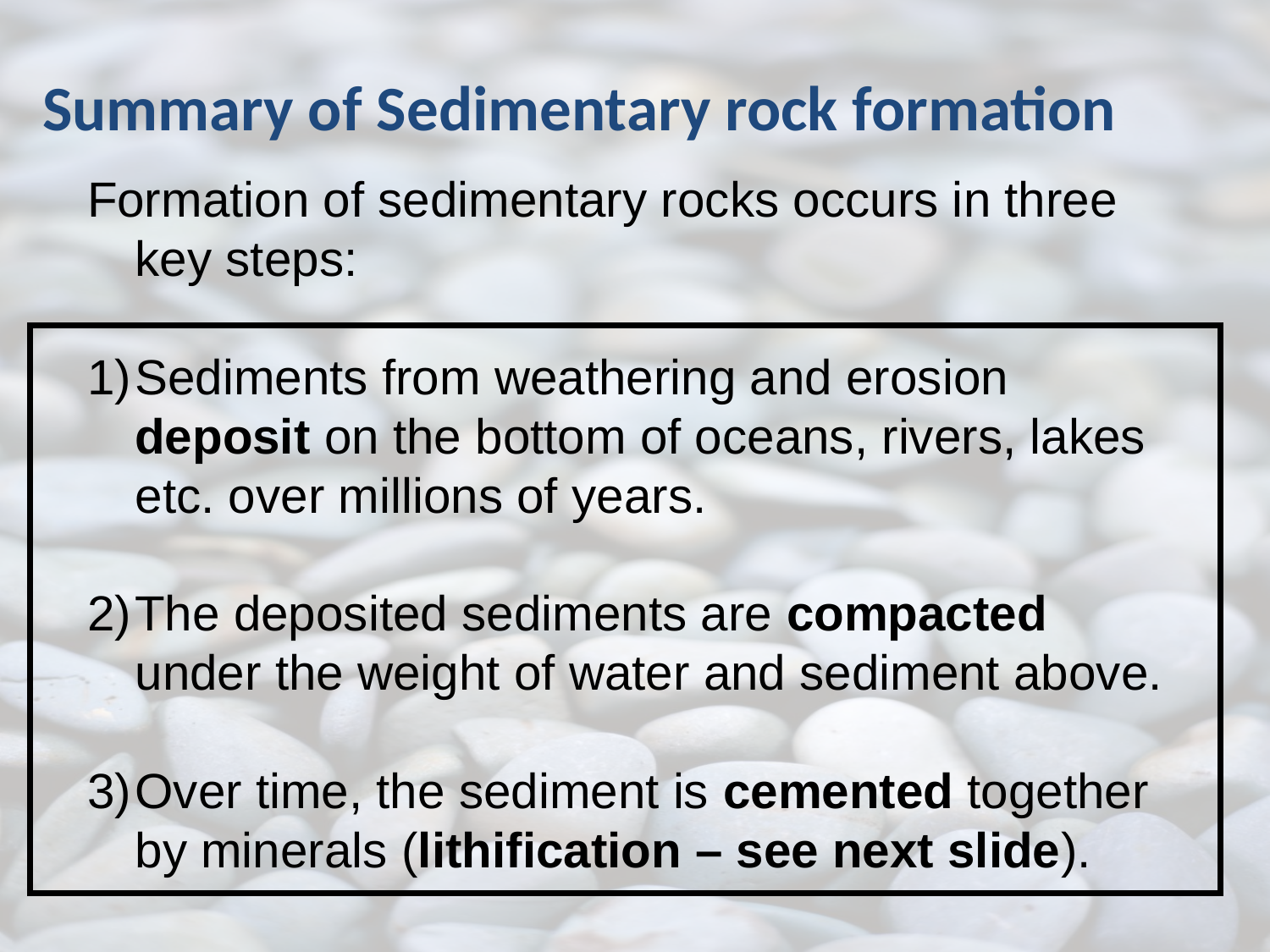

# Summary of Sedimentary rock formation
Formation of sedimentary rocks occurs in three key steps:

Sediments from weathering and erosion deposit on the bottom of oceans, rivers, lakes etc. over millions of years.

The deposited sediments are compacted under the weight of water and sediment above.

Over time, the sediment is cemented together by minerals (lithification – see next slide).